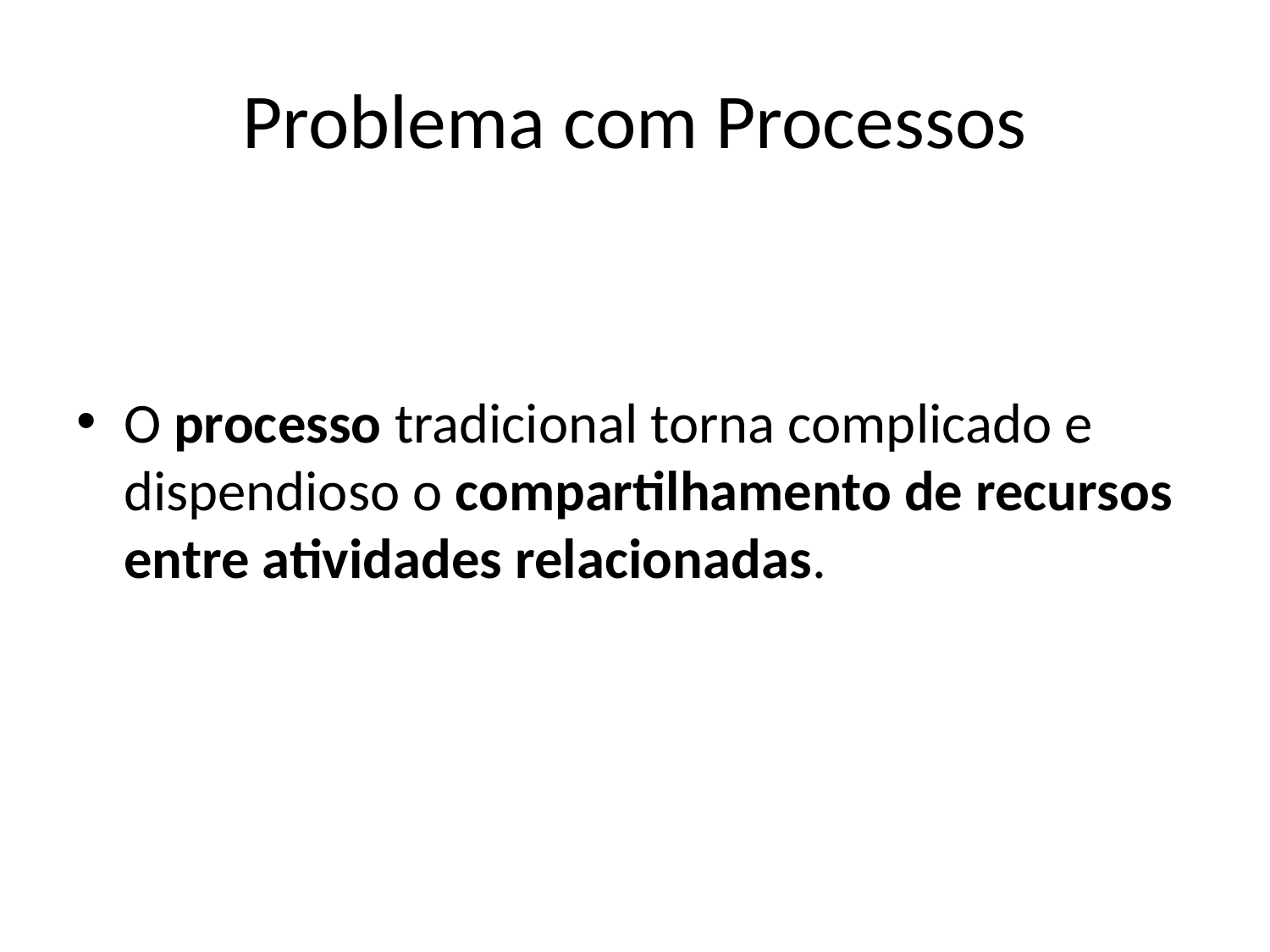

# Problema com Processos

O processo tradicional torna complicado e dispendioso o compartilhamento de recursos entre atividades relacionadas.